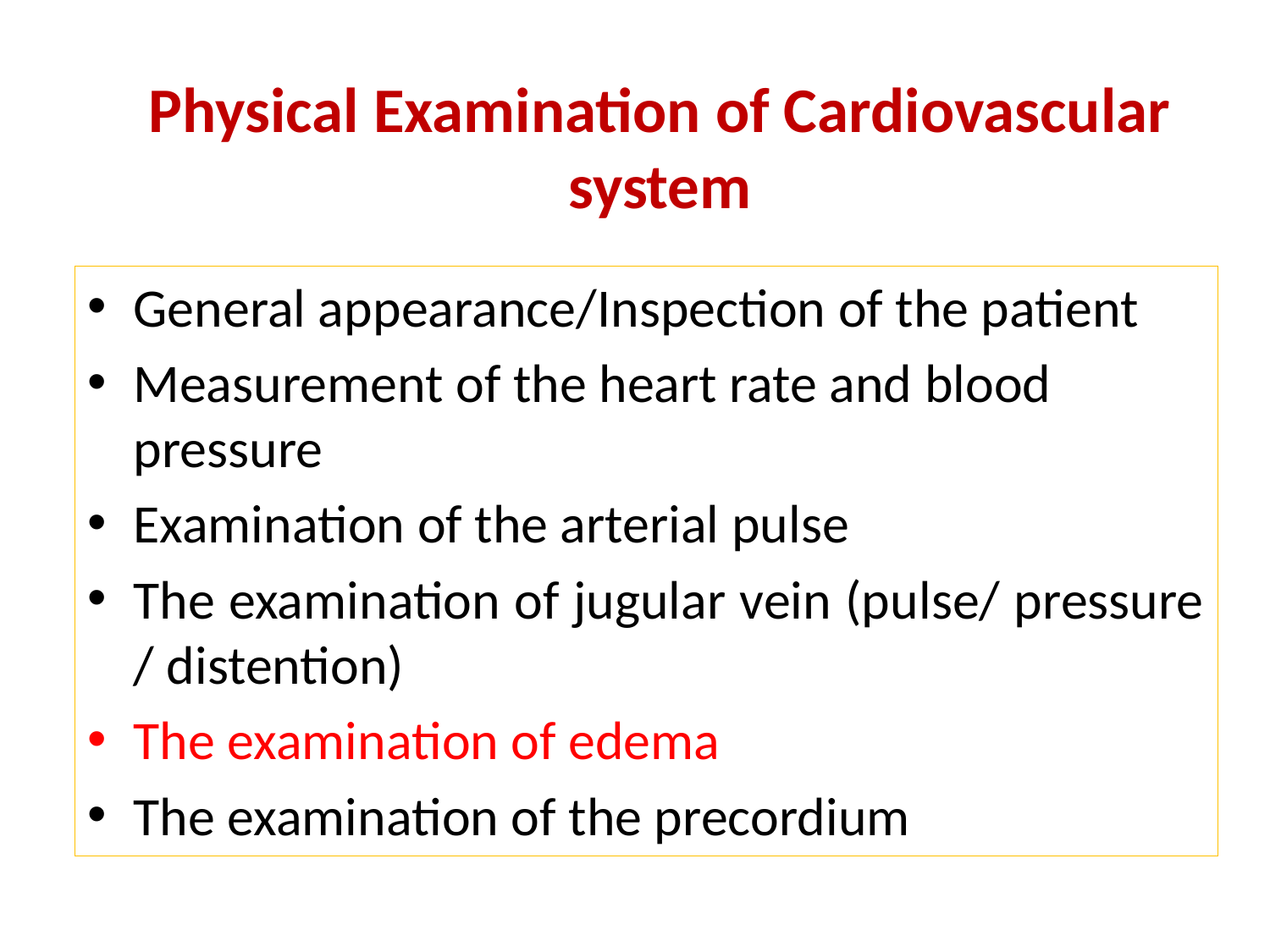

# Physical Examination of Cardiovascular system
General appearance/Inspection of the patient
Measurement of the heart rate and blood pressure
Examination of the arterial pulse
The examination of jugular vein (pulse/ pressure / distention)
The examination of edema
The examination of the precordium